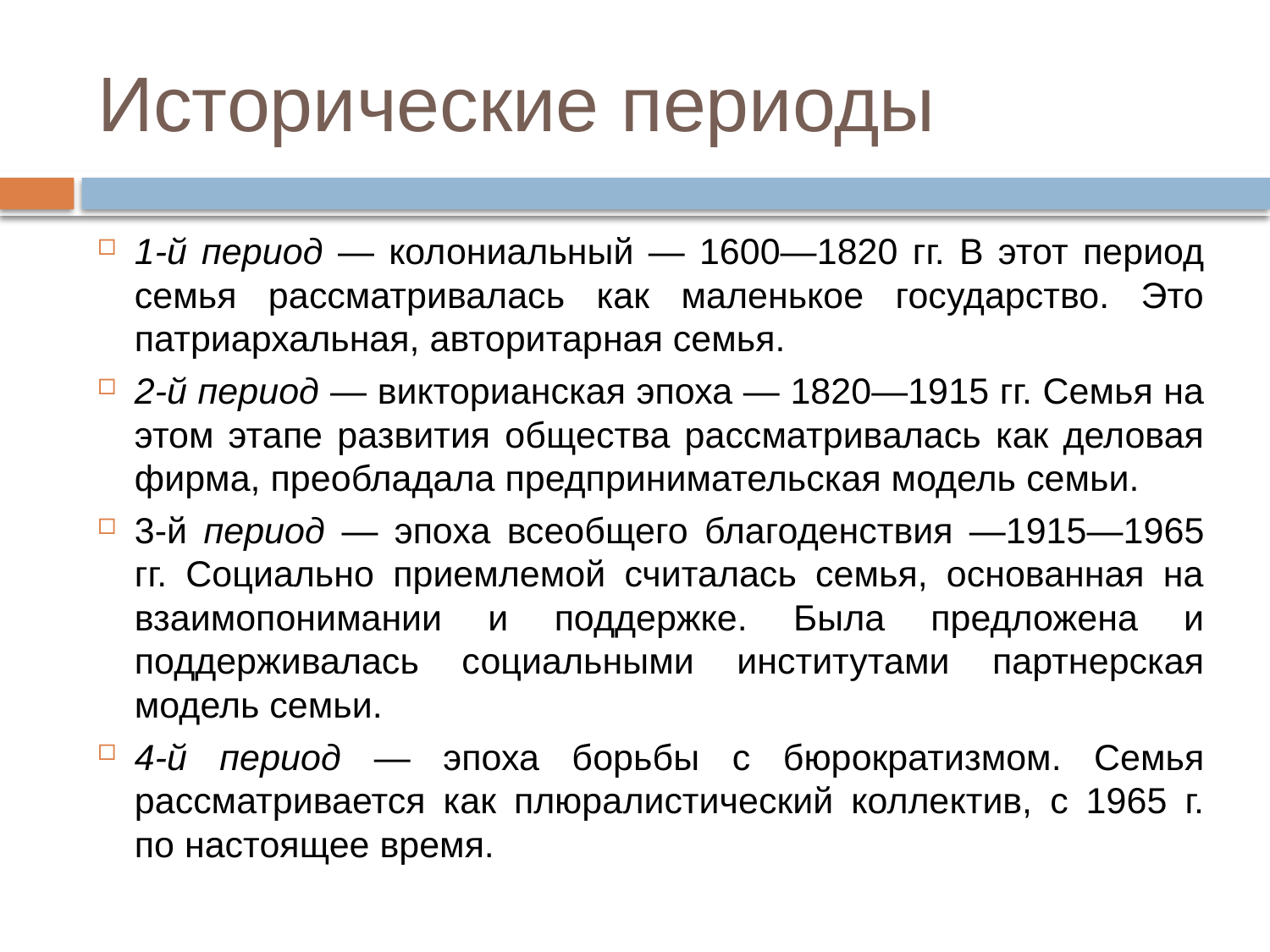

# Исторические периоды
1-й период — колониальный — 1600—1820 гг. В этот период семья рассматривалась как маленькое государство. Это патриархальная, авторитарная семья.
2-й период — викторианская эпоха — 1820—1915 гг. Семья на этом этапе развития общества рассматривалась как деловая фирма, преобладала предпринимательская модель семьи.
3-й период — эпоха всеобщего благоденствия —1915—1965 гг. Социально приемлемой считалась семья, основанная на взаимопонимании и поддержке. Была предложена и поддерживалась социальными институтами партнерская модель семьи.
4-й период — эпоха борьбы с бюрократизмом. Семья рассматривается как плюралистический коллектив, с 1965 г. по настоящее время.